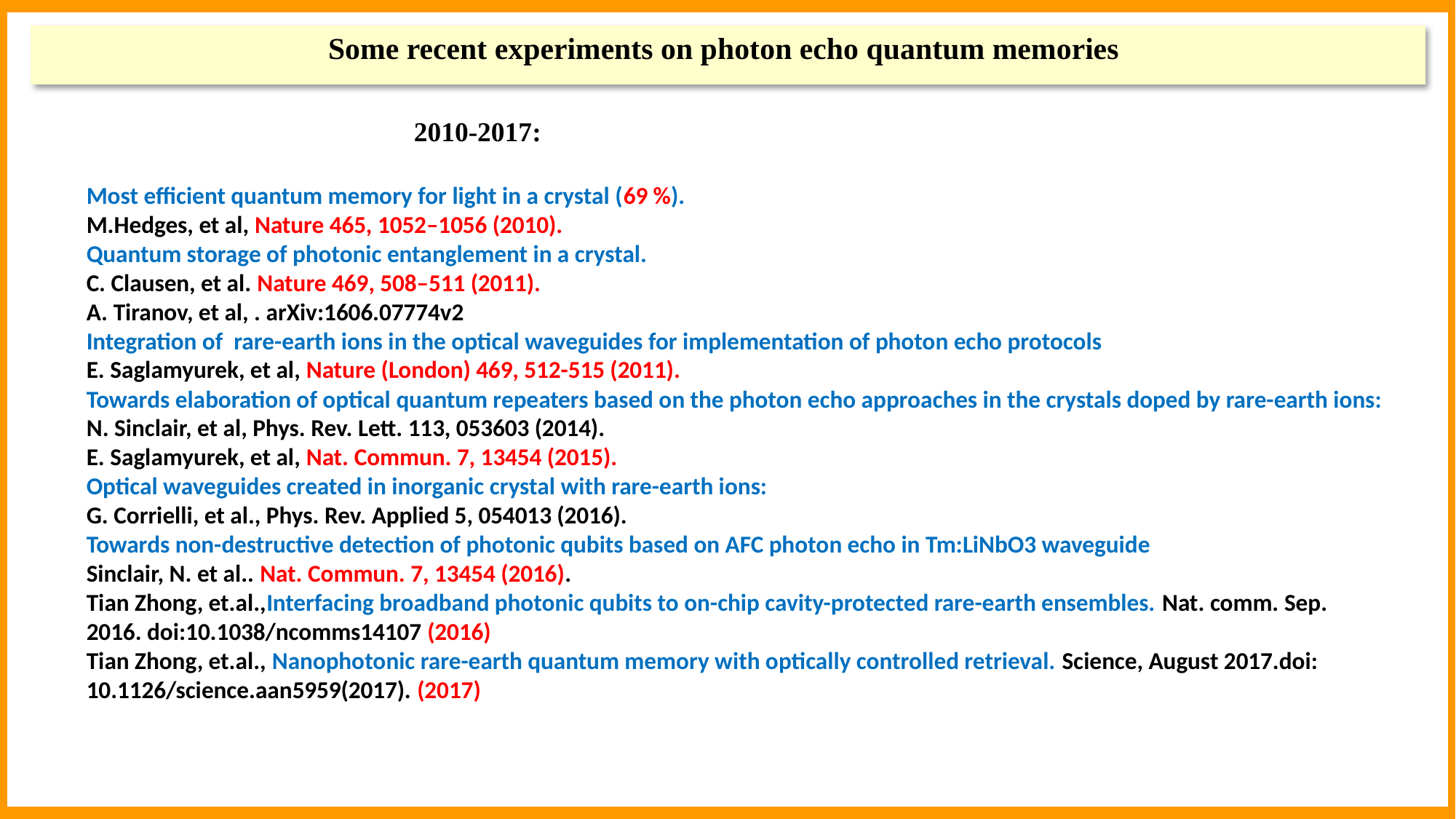

Some recent experiments on photon echo quantum memories

			2010-2017:

Most efficient quantum memory for light in a crystal (69 %).
M.Hedges, et al, Nature 465, 1052–1056 (2010).
Quantum storage of photonic entanglement in a crystal.
C. Clausen, et al. Nature 469, 508–511 (2011).
A. Tiranov, et al, . arXiv:1606.07774v2
Integration of  rare-earth ions in the optical waveguides for implementation of photon echo protocols
E. Saglamyurek, et al, Nature (London) 469, 512-515 (2011).
Towards elaboration of optical quantum repeaters based on the photon echo approaches in the crystals doped by rare-earth ions:
N. Sinclair, et al, Phys. Rev. Lett. 113, 053603 (2014).
E. Saglamyurek, et al, Nat. Commun. 7, 13454 (2015).
Optical waveguides created in inorganic crystal with rare-earth ions:
G. Corrielli, et al., Phys. Rev. Applied 5, 054013 (2016).
Towards non-destructive detection of photonic qubits based on AFC photon echo in Tm:LiNbO3 waveguide
Sinclair, N. et al.. Nat. Commun. 7, 13454 (2016).
Tian Zhong, et.al.,Interfacing broadband photonic qubits to on-chip cavity-protected rare-earth ensembles. Nat. comm. Sep. 2016. doi:10.1038/ncomms14107 (2016)
Tian Zhong, et.al., Nanophotonic rare-earth quantum memory with optically controlled retrieval. Science, August 2017.doi: 10.1126/science.aan5959(2017). (2017)